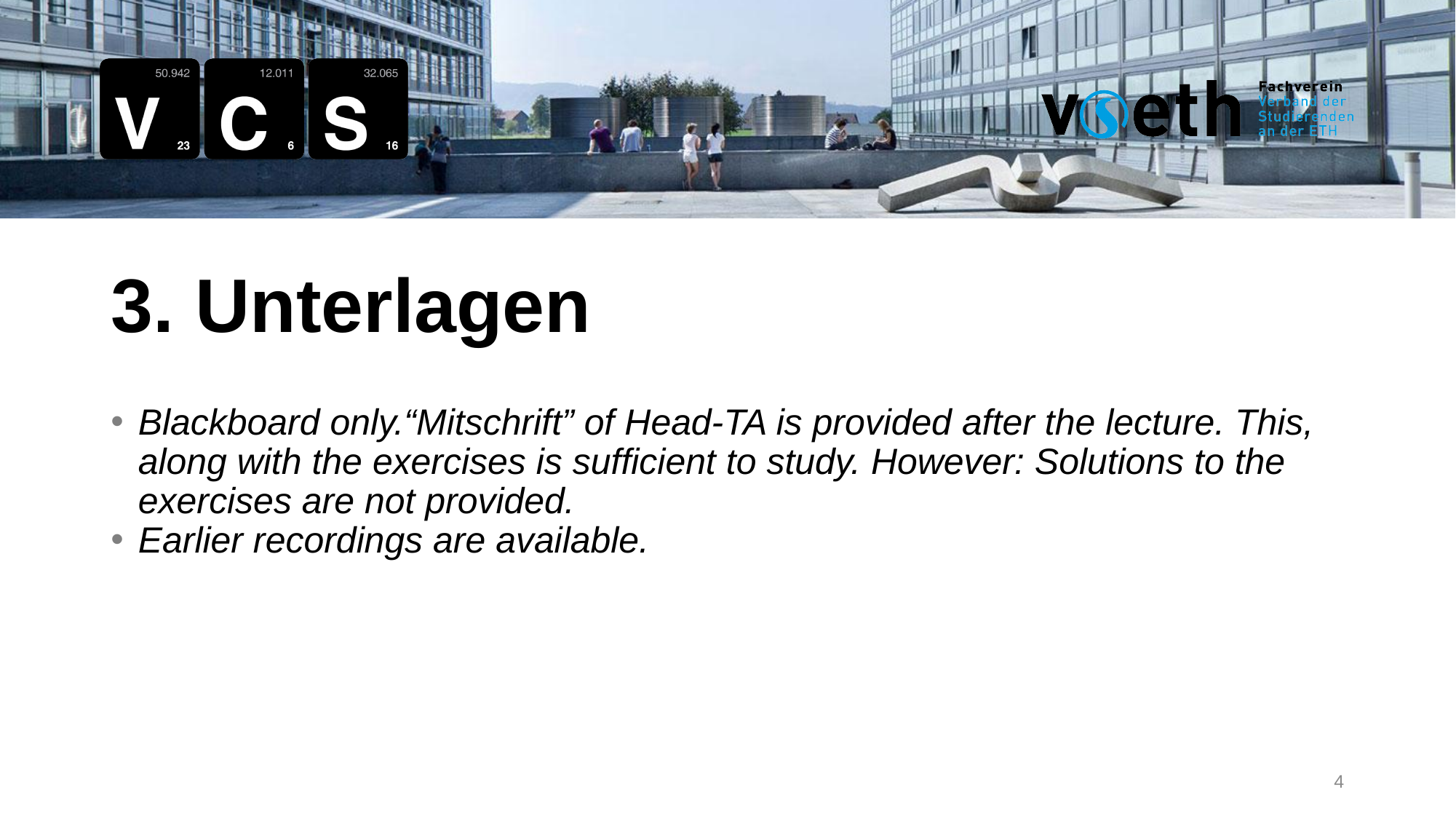

3. Unterlagen
Blackboard only.“Mitschrift” of Head-TA is provided after the lecture. This, along with the exercises is sufficient to study. However: Solutions to the exercises are not provided.
Earlier recordings are available.

4